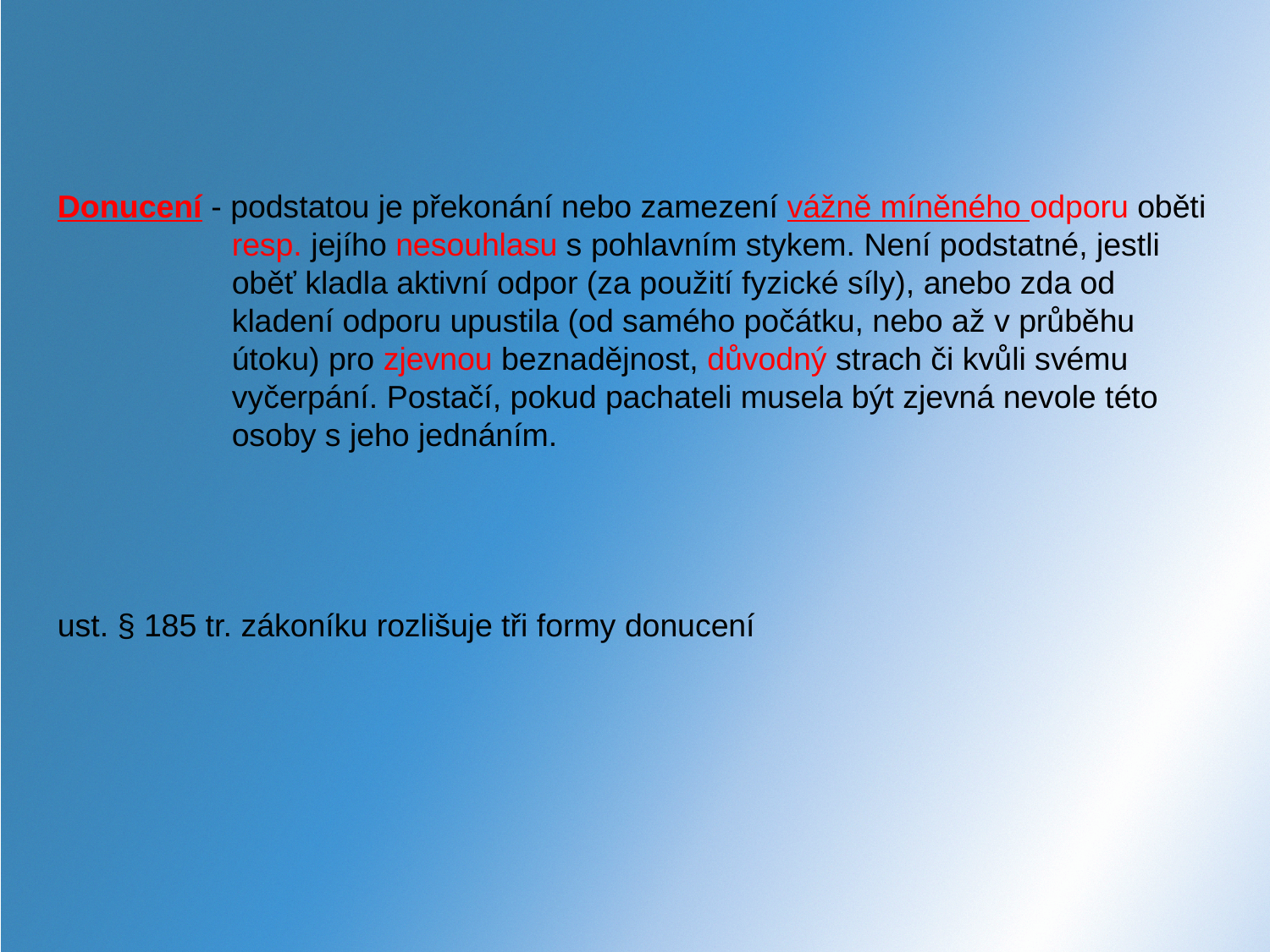

Donucení - podstatou je překonání nebo zamezení vážně míněného odporu oběti resp. jejího nesouhlasu s pohlavním stykem. Není podstatné, jestli oběť kladla aktivní odpor (za použití fyzické síly), anebo zda od kladení odporu upustila (od samého počátku, nebo až v průběhu útoku) pro zjevnou beznadějnost, důvodný strach či kvůli svému vyčerpání. Postačí, pokud pachateli musela být zjevná nevole této osoby s jeho jednáním.

ust. § 185 tr. zákoníku rozlišuje tři formy donucení